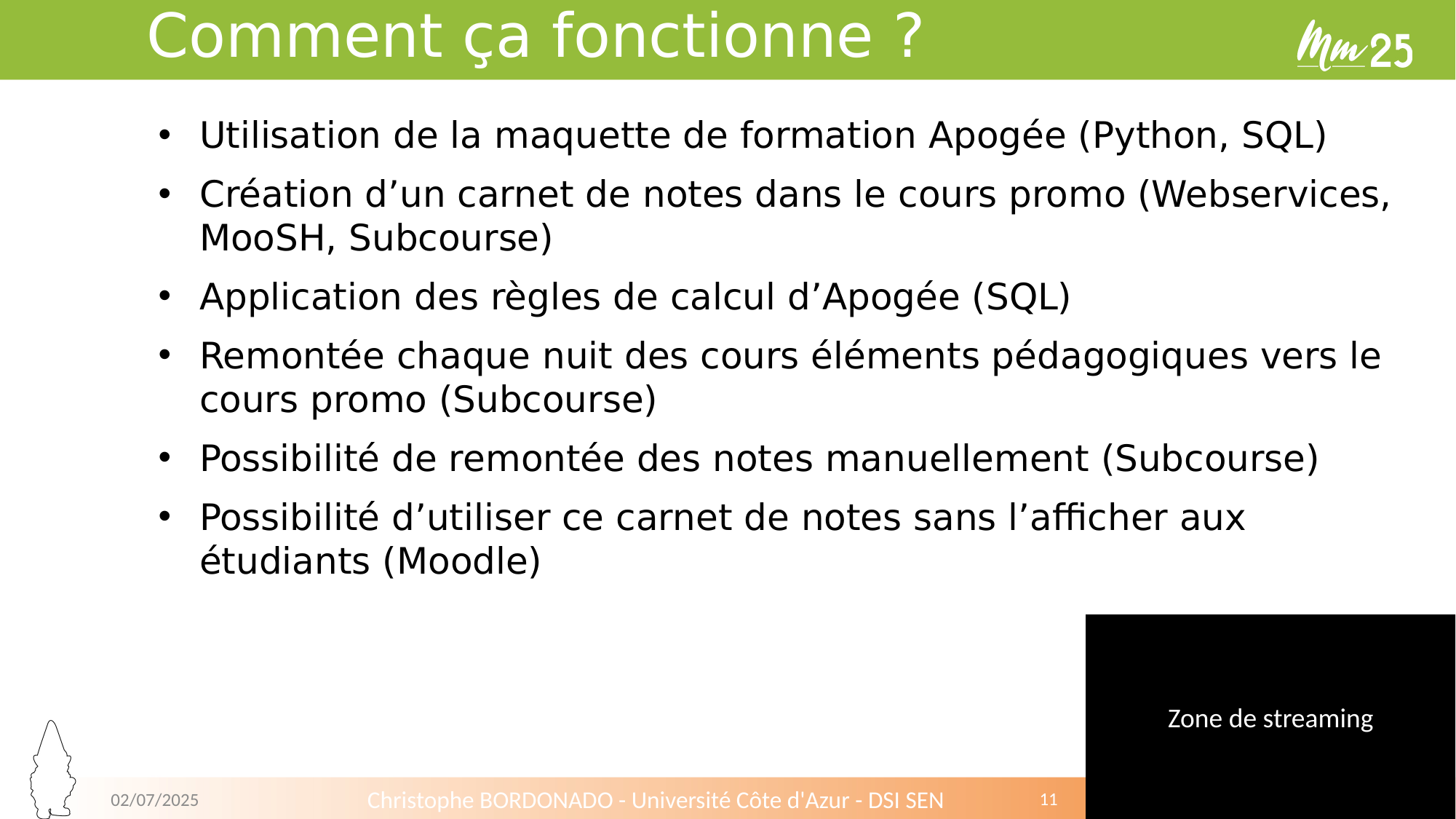

Comment ça fonctionne ?
Utilisation de la maquette de formation Apogée (Python, SQL)
Création d’un carnet de notes dans le cours promo (Webservices, MooSH, Subcourse)
Application des règles de calcul d’Apogée (SQL)
Remontée chaque nuit des cours éléments pédagogiques vers le cours promo (Subcourse)
Possibilité de remontée des notes manuellement (Subcourse)
Possibilité d’utiliser ce carnet de notes sans l’afficher aux étudiants (Moodle)
02/07/2025
Christophe BORDONADO - Université Côte d'Azur - DSI SEN
11